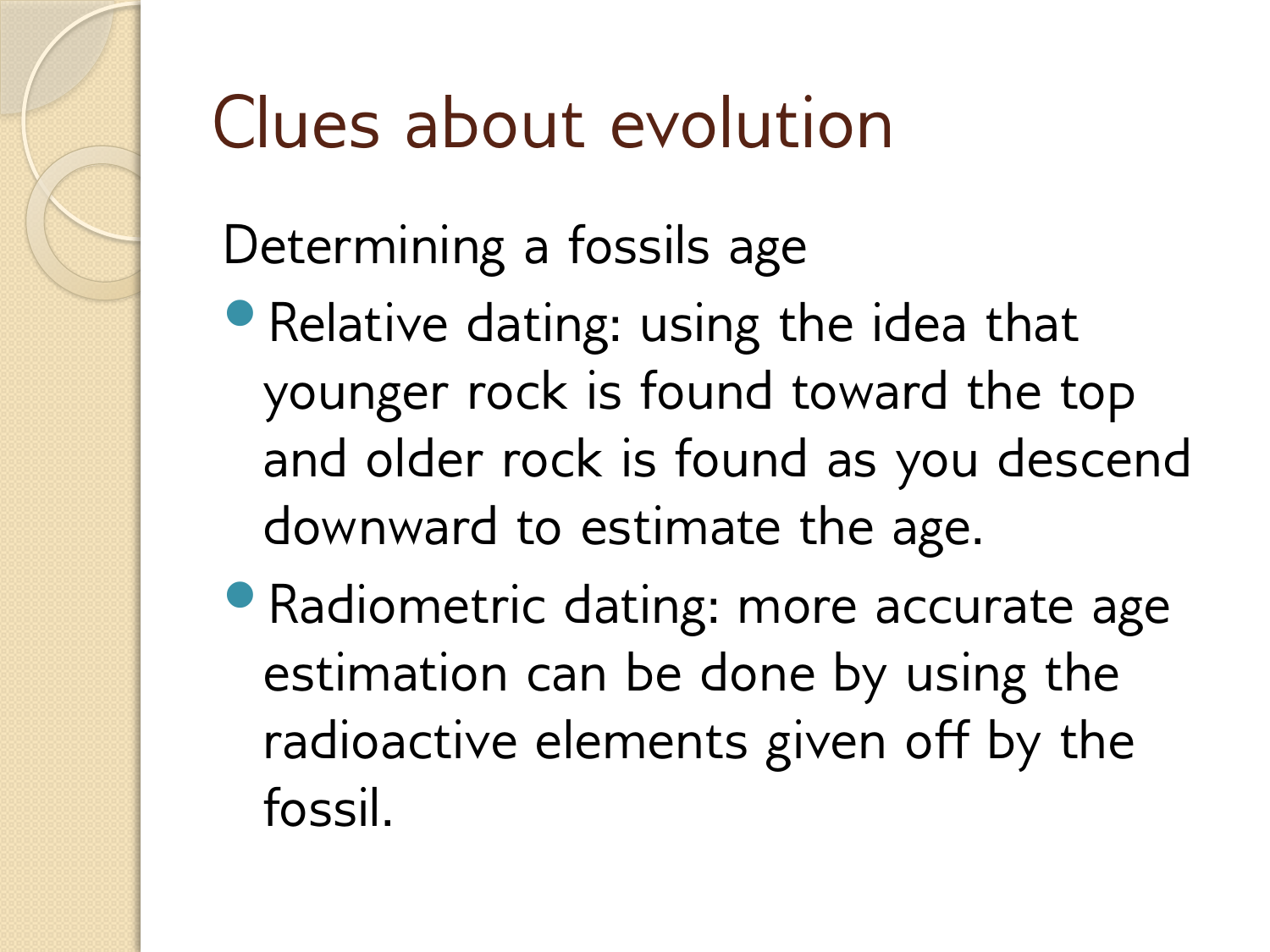

# Clues about evolution
Determining a fossils age
Relative dating: using the idea that younger rock is found toward the top and older rock is found as you descend downward to estimate the age.
Radiometric dating: more accurate age estimation can be done by using the radioactive elements given off by the fossil.